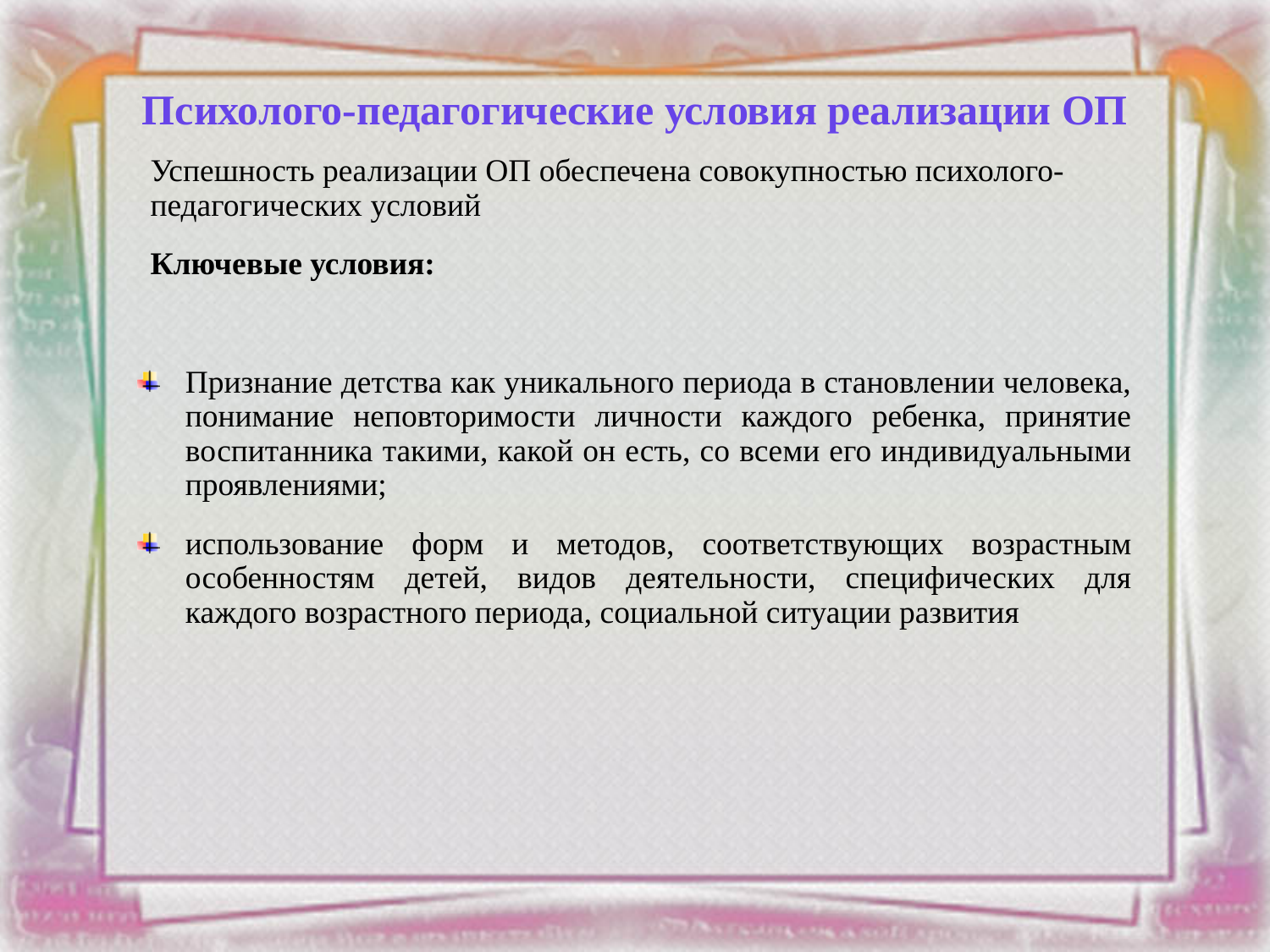

Психолого-педагогические условия реализации ОП
Успешность реализации ОП обеспечена совокупностью психолого-педагогических условий
Ключевые условия:

Признание детства как уникального периода в становлении человека, понимание неповторимости личности каждого ребенка, принятие воспитанника такими, какой он есть, со всеми его индивидуальными проявлениями;
использование форм и методов, соответствующих возрастным особенностям детей, видов деятельности, специфических для каждого возрастного периода, социальной ситуации развития